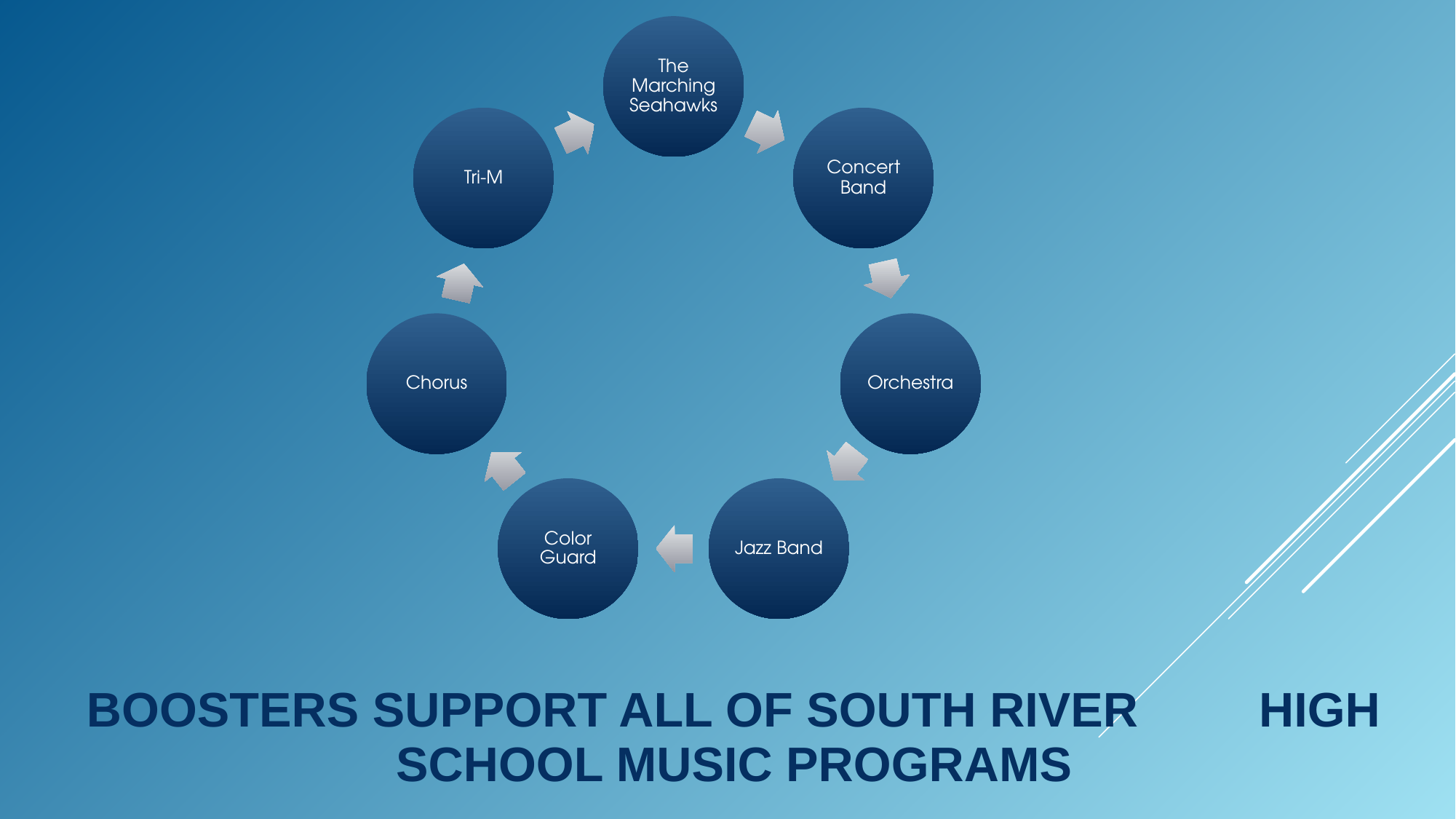

The Marching Seahawks

Concert Band

Orchestra

Jazz Band

Color Guard

Chorus

Tri-M

# Boosters support all of south river         high school music programs